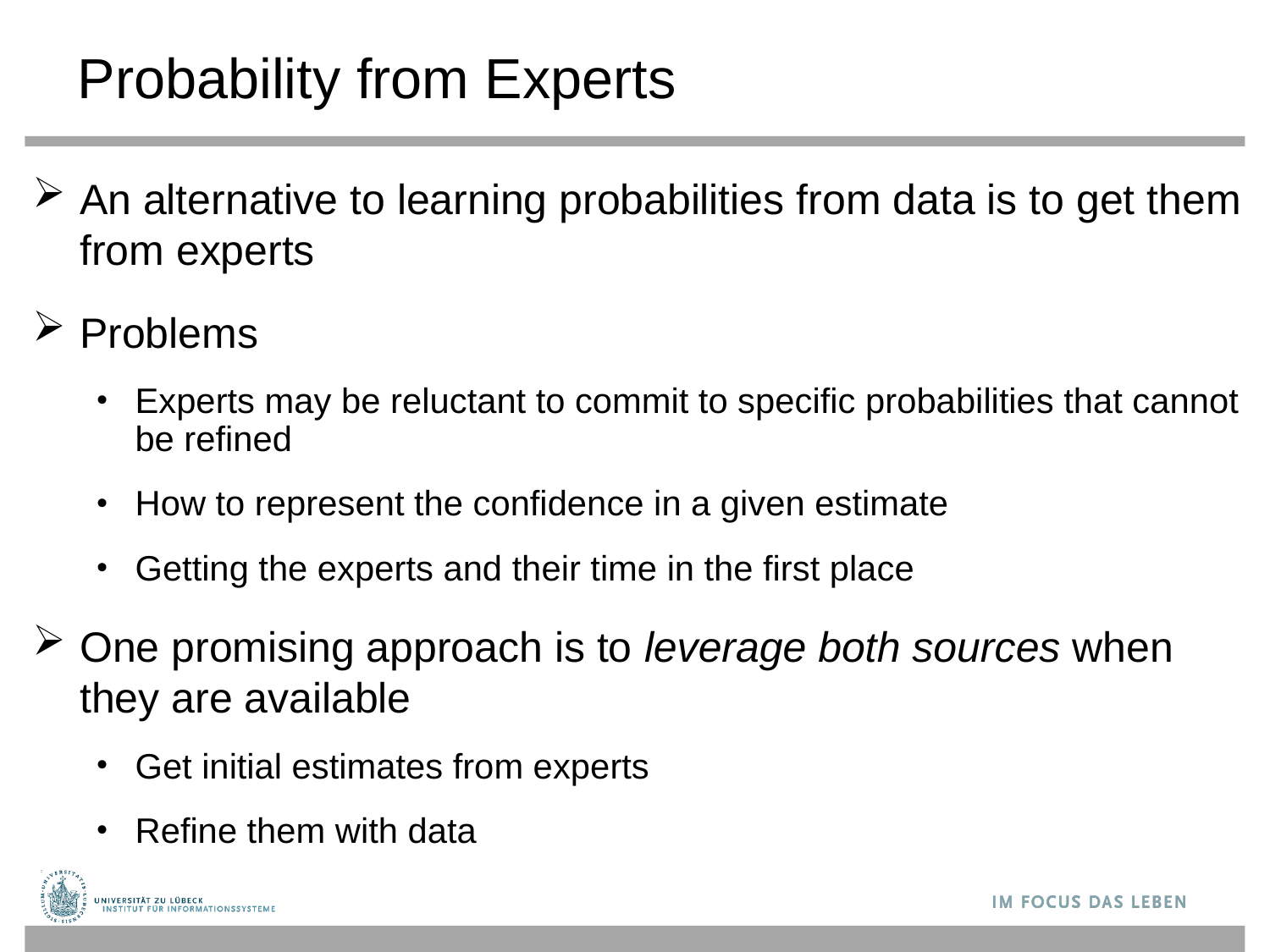

# Probability from Experts

An alternative to learning probabilities from data is to get them from experts
Problems
Experts may be reluctant to commit to specific probabilities that cannot be refined
How to represent the confidence in a given estimate
Getting the experts and their time in the first place
One promising approach is to leverage both sources when they are available
Get initial estimates from experts
Refine them with data